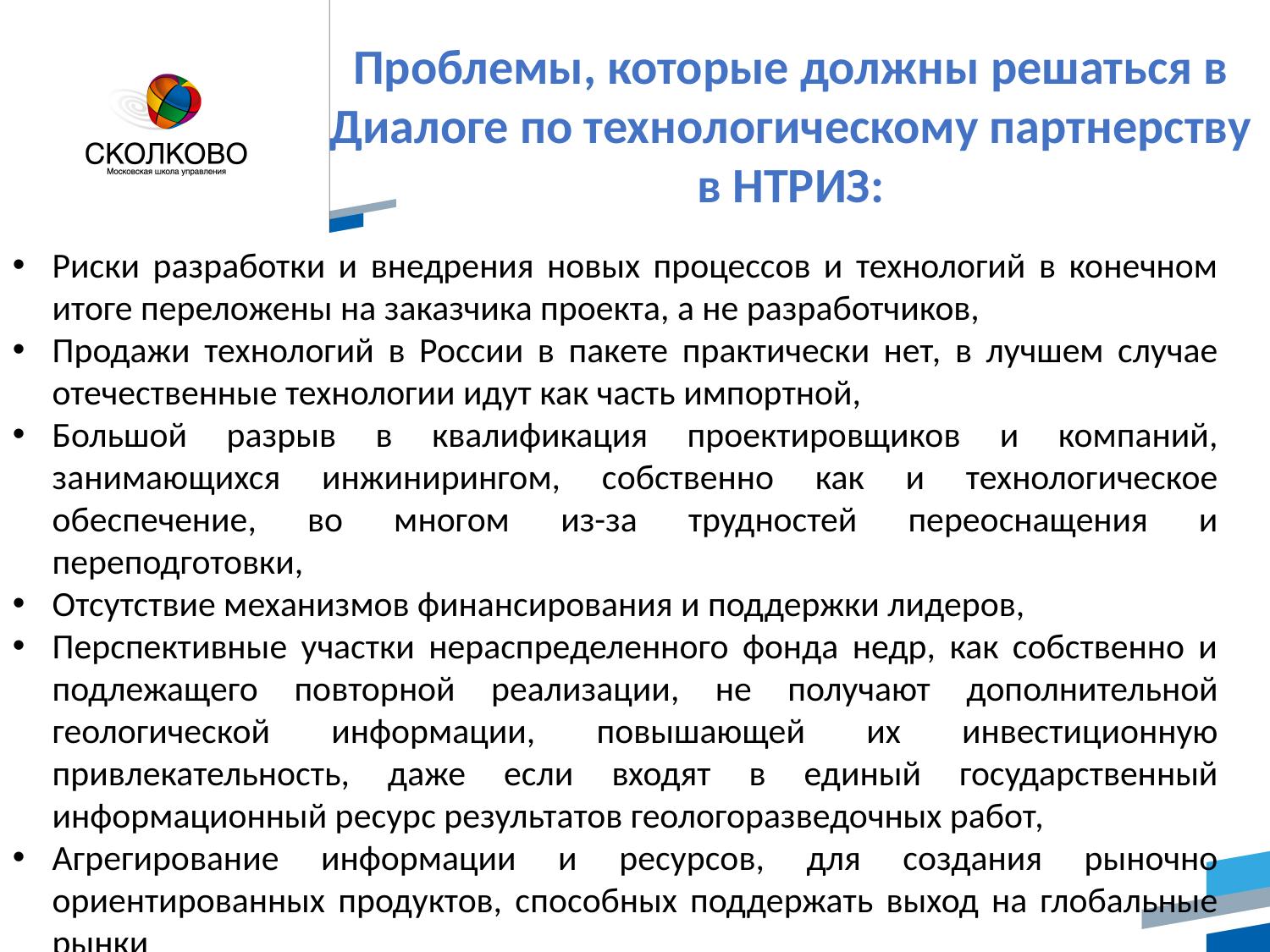

Проблемы, которые должны решаться в Диалоге по технологическому партнерству в НТРИЗ:
Риски разработки и внедрения новых процессов и технологий в конечном итоге переложены на заказчика проекта, а не разработчиков,
Продажи технологий в России в пакете практически нет, в лучшем случае отечественные технологии идут как часть импортной,
Большой разрыв в квалификация проектировщиков и компаний, занимающихся инжинирингом, собственно как и технологическое обеспечение, во многом из-за трудностей переоснащения и переподготовки,
Отсутствие механизмов финансирования и поддержки лидеров,
Перспективные участки нераспределенного фонда недр, как собственно и подлежащего повторной реализации, не получают дополнительной геологической информации, повышающей их инвестиционную привлекательность, даже если входят в единый государственный информационный ресурс результатов геологоразведочных работ,
Агрегирование информации и ресурсов, для создания рыночно ориентированных продуктов, способных поддержать выход на глобальные рынки